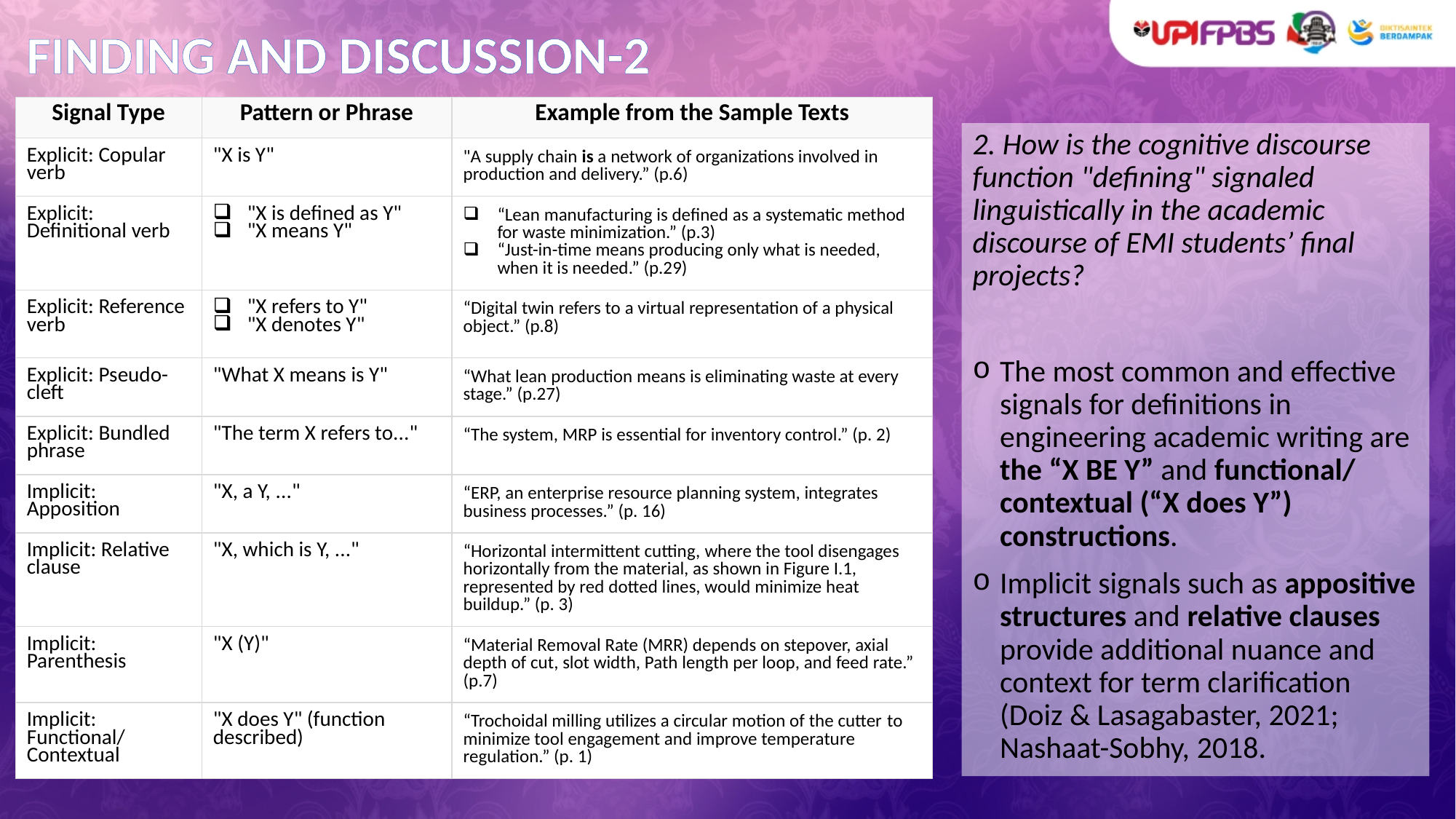

# FINDING AND DISCUSSION-2
| Signal Type | Pattern or Phrase | Example from the Sample Texts |
| --- | --- | --- |
| Explicit: Copular verb | "X is Y" | "A supply chain is a network of organizations involved in production and delivery.” (p.6) |
| Explicit: Definitional verb | "X is defined as Y" "X means Y" | “Lean manufacturing is defined as a systematic method for waste minimization.” (p.3) “Just-in-time means producing only what is needed, when it is needed.” (p.29) |
| Explicit: Reference verb | "X refers to Y" "X denotes Y" | “Digital twin refers to a virtual representation of a physical object.” (p.8) |
| Explicit: Pseudo-cleft | "What X means is Y" | “What lean production means is eliminating waste at every stage.” (p.27) |
| Explicit: Bundled phrase | "The term X refers to..." | “The system, MRP is essential for inventory control.” (p. 2) |
| Implicit: Apposition | "X, a Y, ..." | “ERP, an enterprise resource planning system, integrates business processes.” (p. 16) |
| Implicit: Relative clause | "X, which is Y, ..." | “Horizontal intermittent cutting, where the tool disengages horizontally from the material, as shown in Figure I.1, represented by red dotted lines, would minimize heat buildup.” (p. 3) |
| Implicit: Parenthesis | "X (Y)" | “Material Removal Rate (MRR) depends on stepover, axial depth of cut, slot width, Path length per loop, and feed rate.” (p.7) |
| Implicit: Functional/ Contextual | "X does Y" (function described) | “Trochoidal milling utilizes a circular motion of the cutter to minimize tool engagement and improve temperature regulation.” (p. 1) |
2. How is the cognitive discourse function "defining" signaled linguistically in the academic discourse of EMI students’ final projects?

The most common and effective signals for definitions in engineering academic writing are the “X BE Y” and functional/ contextual (“X does Y”) constructions.
Implicit signals such as appositive structures and relative clauses provide additional nuance and context for term clarification (Doiz & Lasagabaster, 2021; Nashaat-Sobhy, 2018.